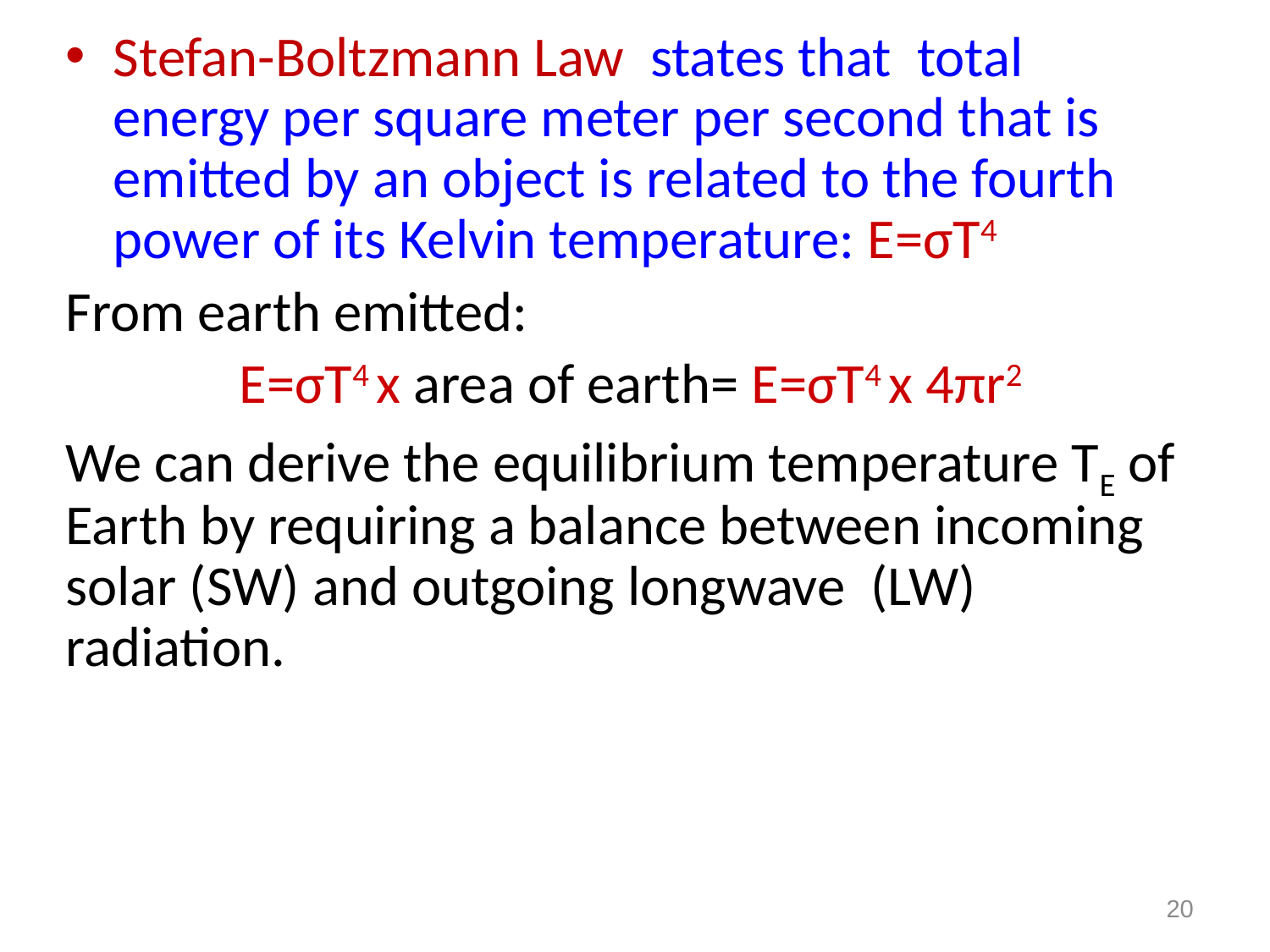

Stefan-Boltzmann Law  states that  total energy per square meter per second that is emitted by an object is related to the fourth power of its Kelvin temperature: E=σT4
From earth emitted:
 E=σT4 x area of earth= E=σT4 x 4πr2
We can derive the equilibrium temperature TE of Earth by requiring a balance between incoming solar (SW) and outgoing longwave  (LW) radiation.

20